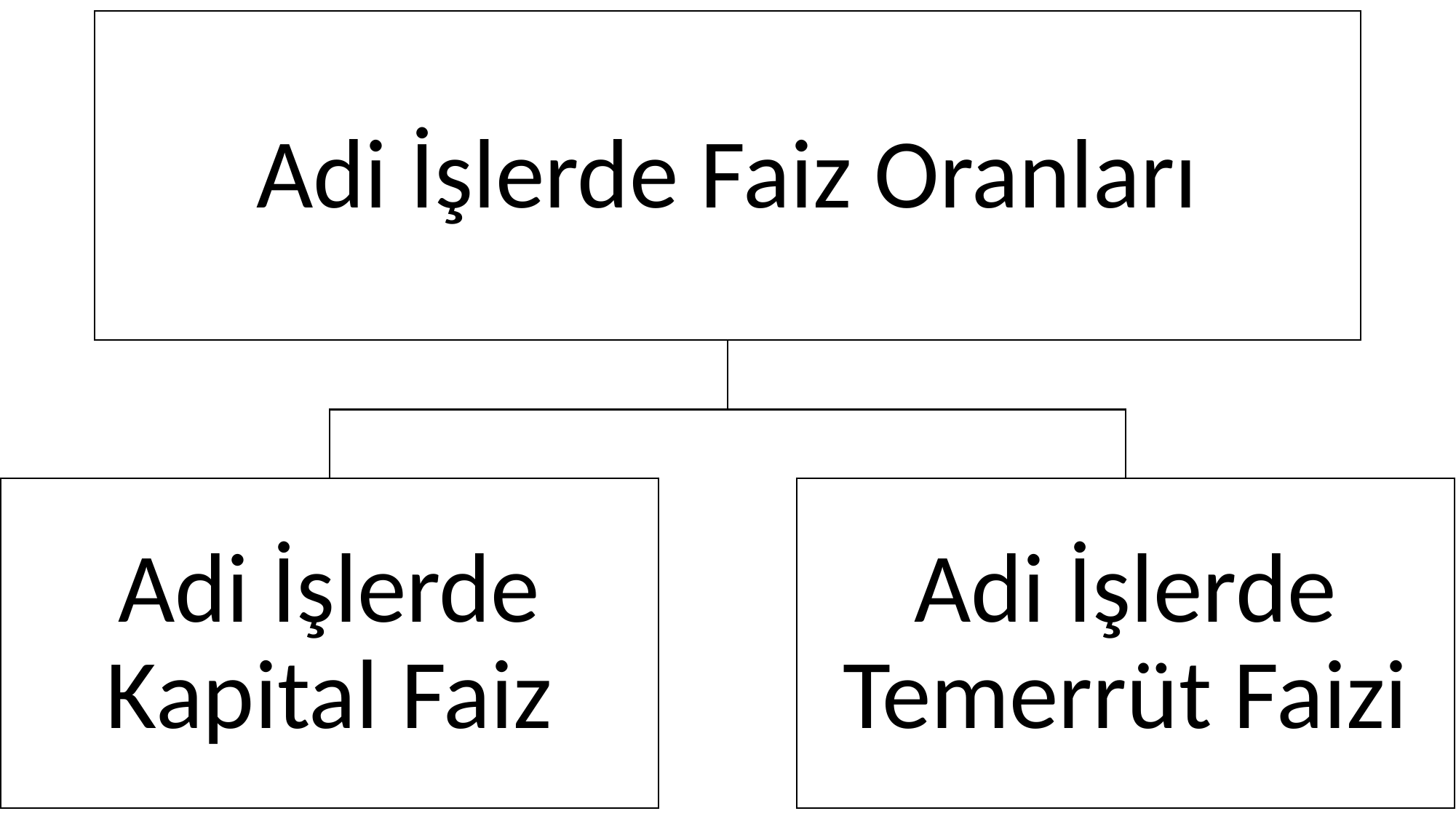

Adi İşlerde Faiz Oranları
Adi İşlerde Kapital Faiz
Adi İşlerde Temerrüt Faizi
17